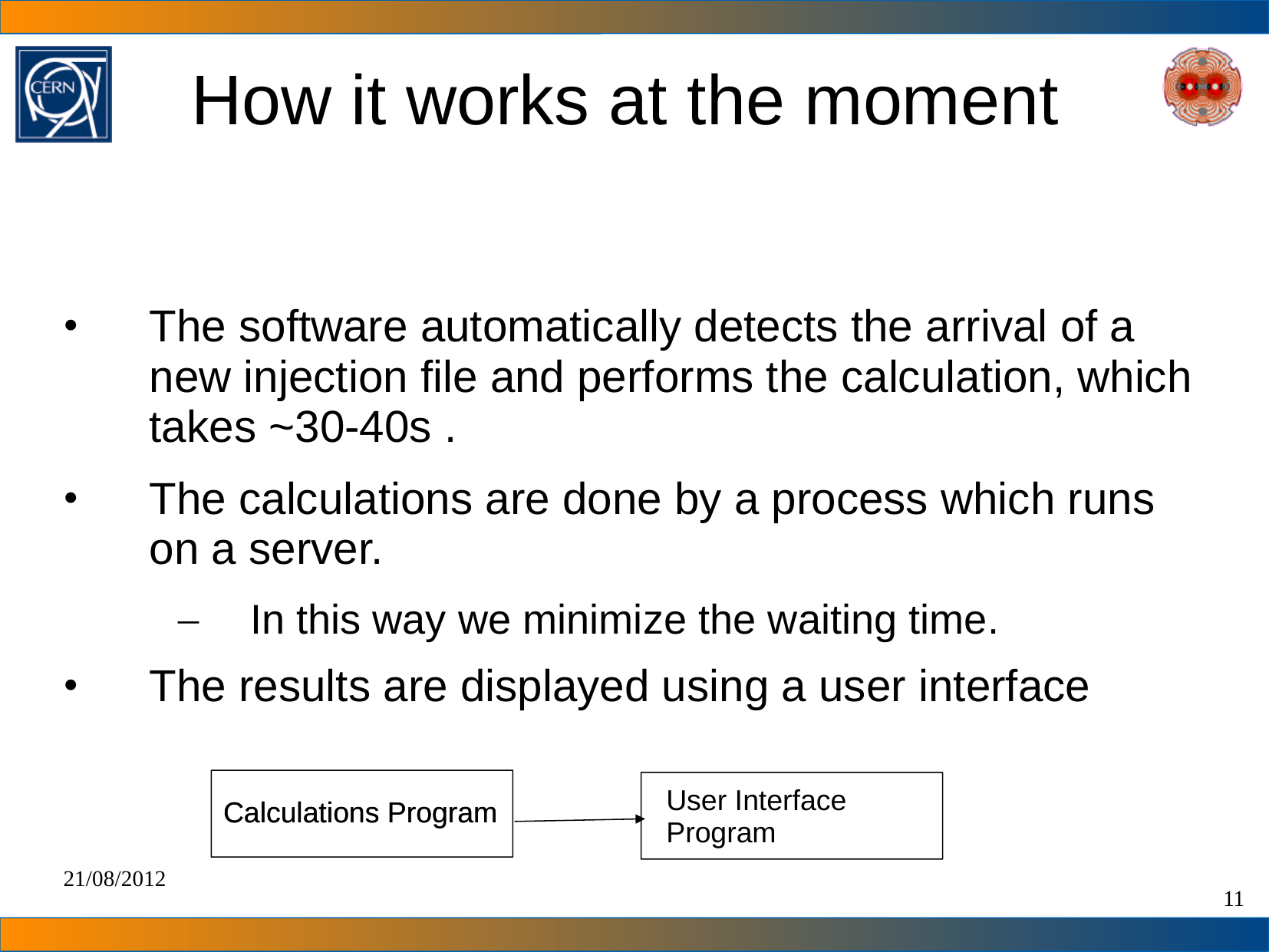

How it works at the moment

The software automatically detects the arrival of a new injection file and performs the calculation, which takes ~30-40s .
The calculations are done by a process which runs on a server.
In this way we minimize the waiting time.
The results are displayed using a user interface

User Interface
Program
Calculations Program
Calculations Program

21/08/2012
11